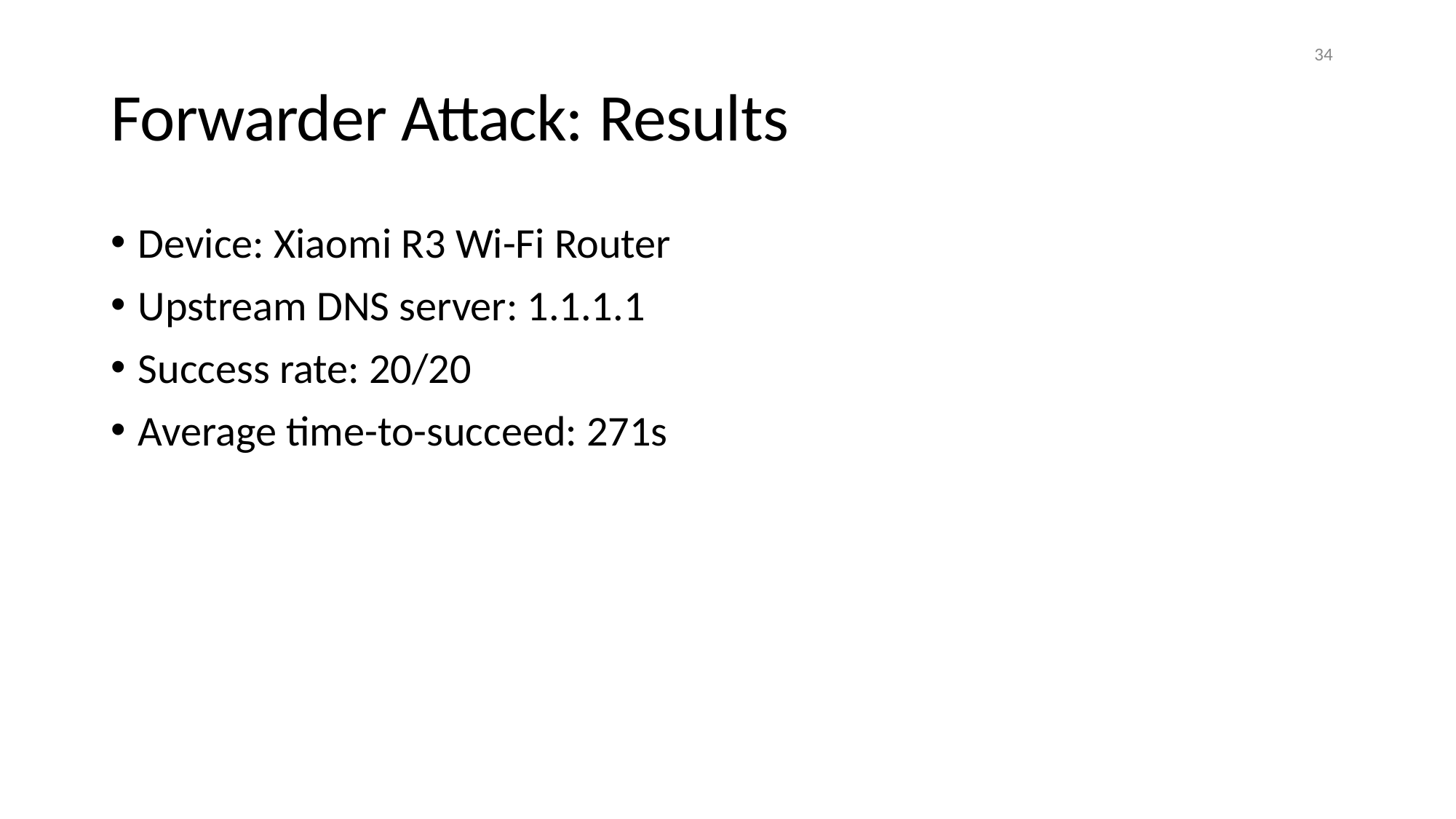

34
Forwarder Attack: Results
Device: Xiaomi R3 Wi-Fi Router
Upstream DNS server: 1.1.1.1
Success rate: 20/20
Average time-to-succeed: 271s